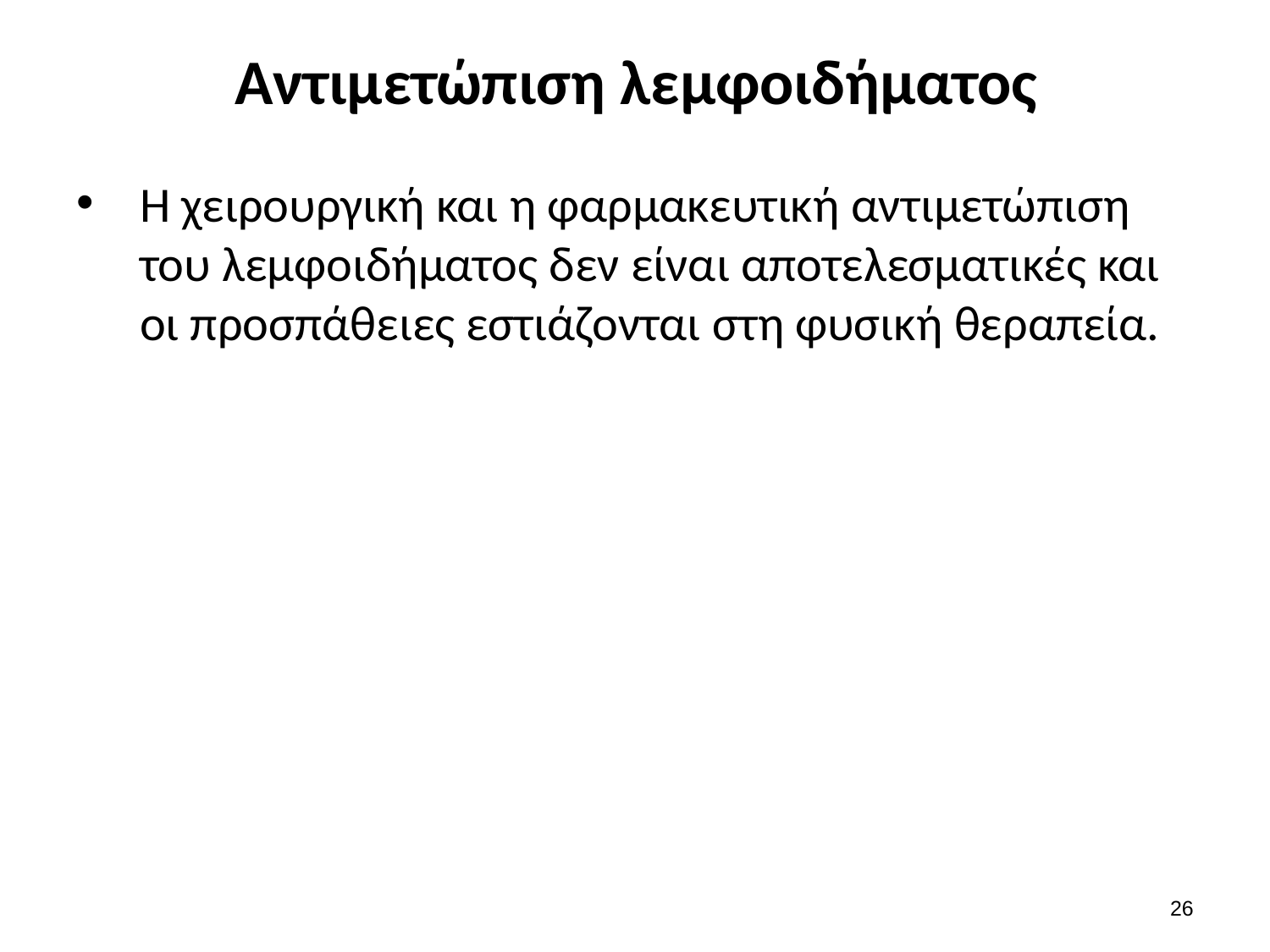

# Αντιμετώπιση λεμφοιδήματος
Η χειρουργική και η φαρμακευτική αντιμετώπιση του λεμφοιδήματος δεν είναι αποτελεσματικές και οι προσπάθειες εστιάζονται στη φυσική θεραπεία.

26